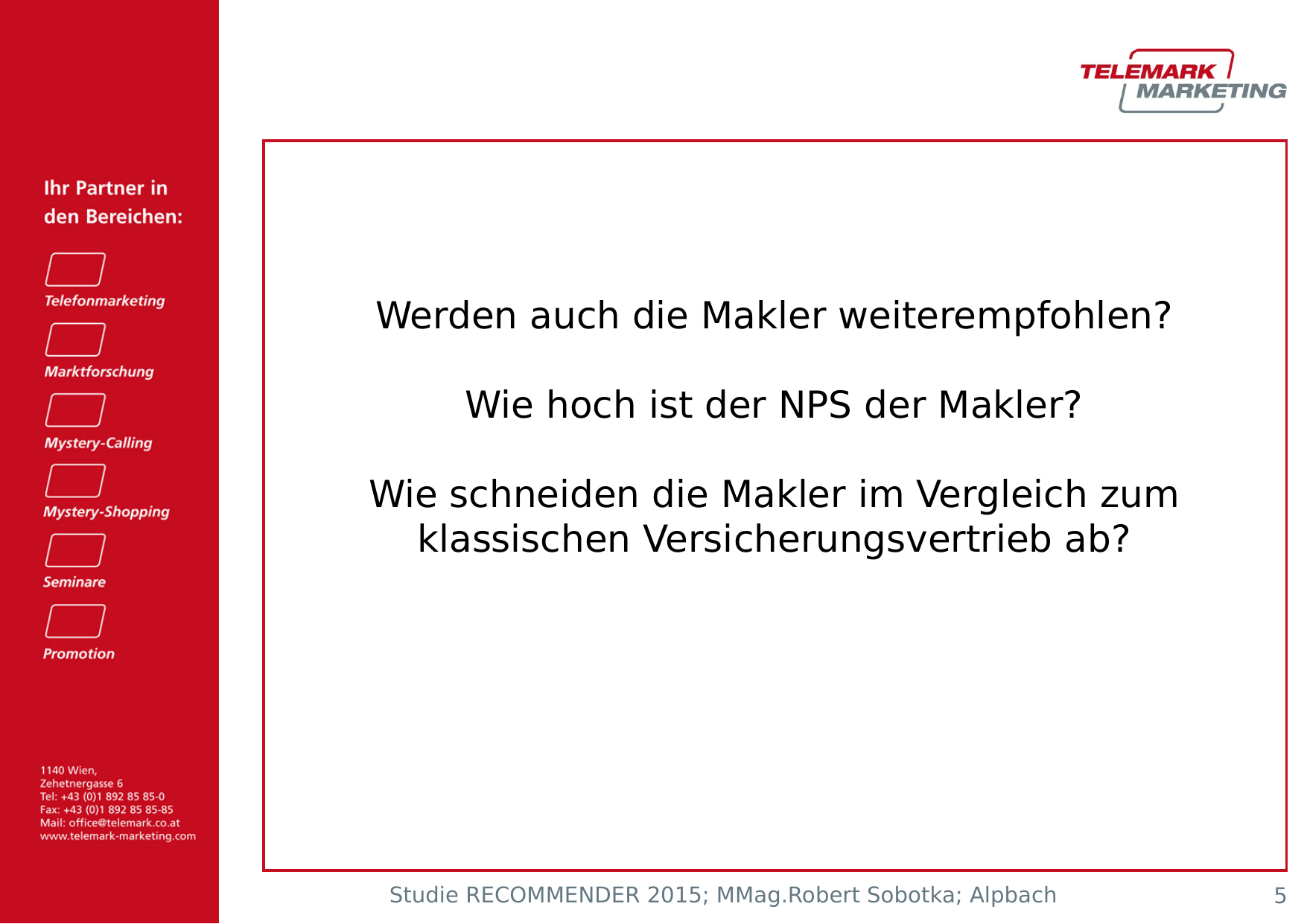

Werden auch die Makler weiterempfohlen?

Wie hoch ist der NPS der Makler?

Wie schneiden die Makler im Vergleich zum klassischen Versicherungsvertrieb ab?
Studie RECOMMENDER 2015; MMag.Robert Sobotka; Alpbach
5